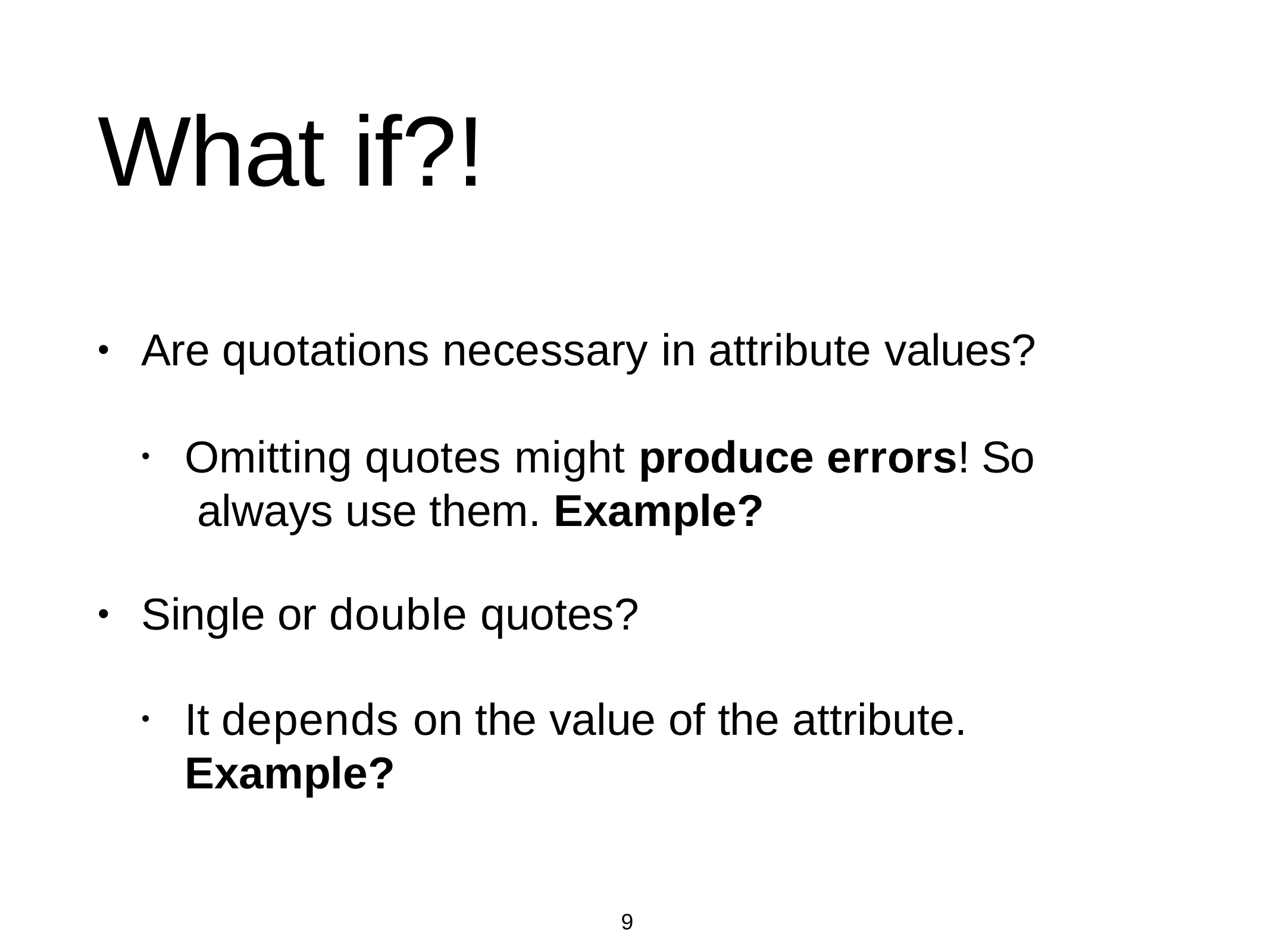

# What if?!
Are quotations necessary in attribute values?
•
Omitting quotes might produce errors! So  always use them. Example?
•
Single or double quotes?
•
It depends on the value of the attribute.
Example?
•
9